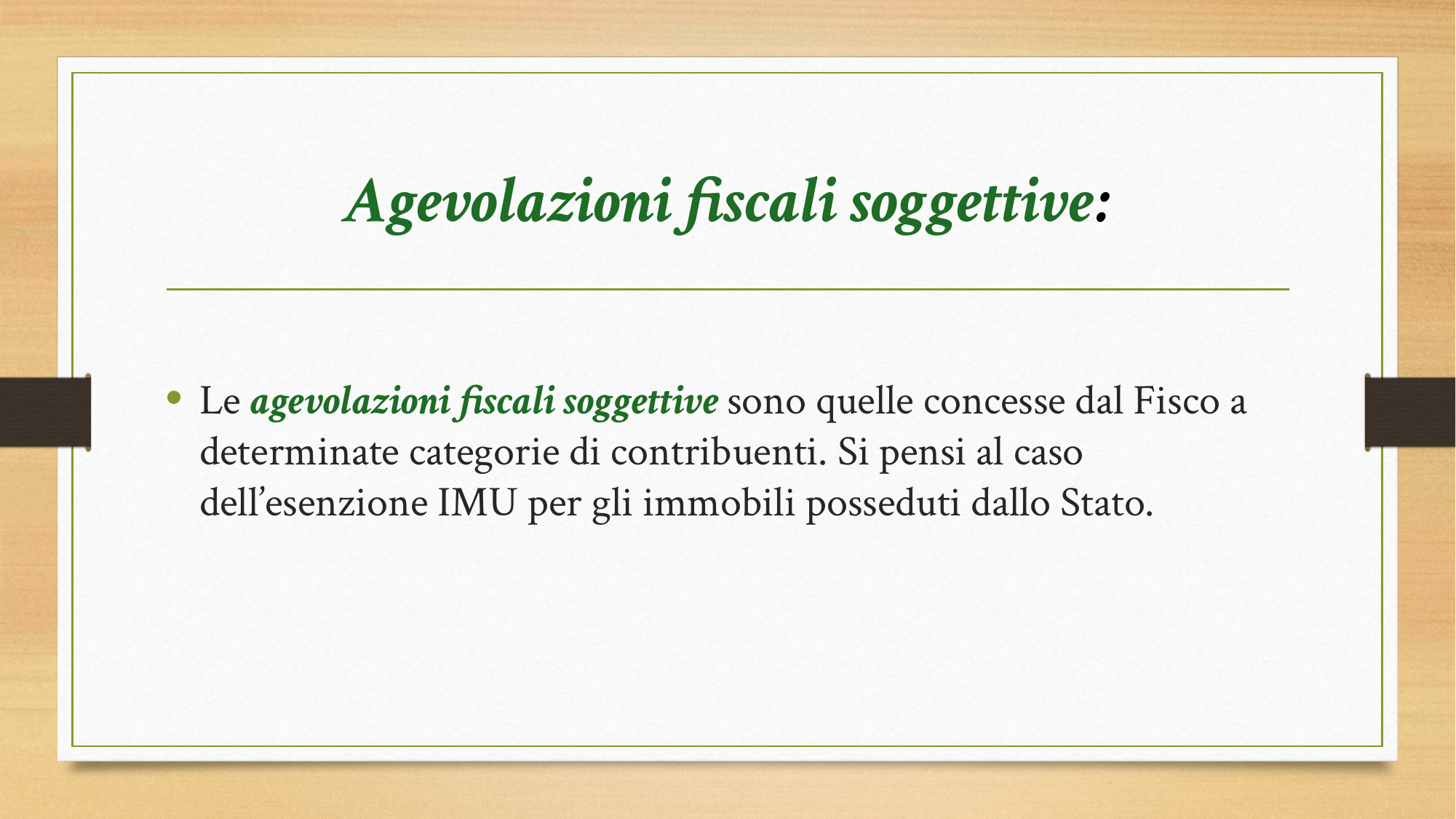

# Agevolazioni fiscali soggettive:
Le agevolazioni fiscali soggettive sono quelle concesse dal Fisco a determinate categorie di contribuenti. Si pensi al caso dell’esenzione IMU per gli immobili posseduti dallo Stato.